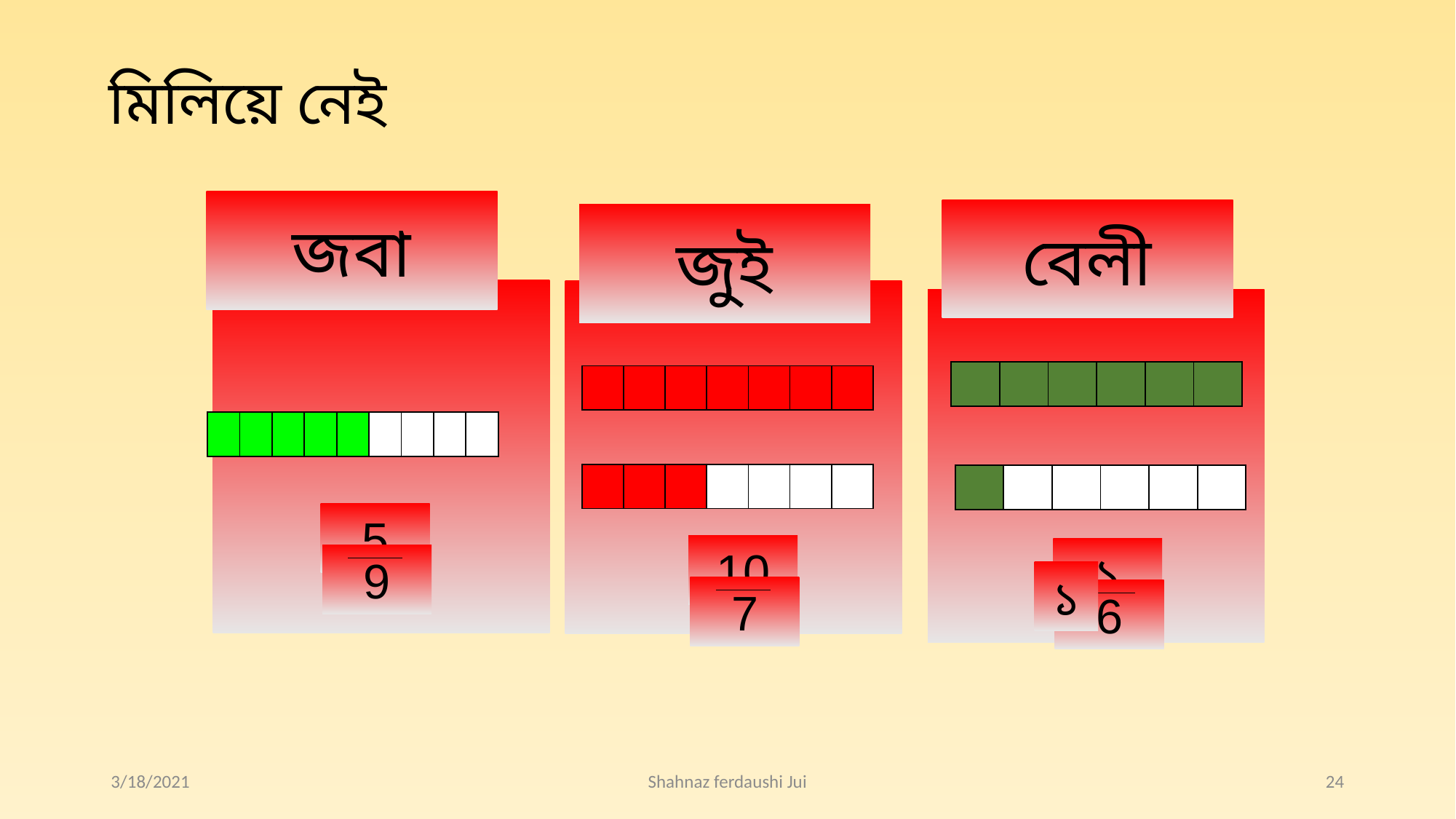

মিলিয়ে নেই
জবা

5
9
বেলী

১
6
১
জুই

10
7
|  |  |  |  |  |  |
| --- | --- | --- | --- | --- | --- |
|  |  |  |  |  |  |  |
| --- | --- | --- | --- | --- | --- | --- |
|  |  |  |  |  |  |  |  |  |
| --- | --- | --- | --- | --- | --- | --- | --- | --- |
|  |  |  |  |  |  |  |
| --- | --- | --- | --- | --- | --- | --- |
|  |  |  |  |  |  |
| --- | --- | --- | --- | --- | --- |
3/18/2021
Shahnaz ferdaushi Jui
24